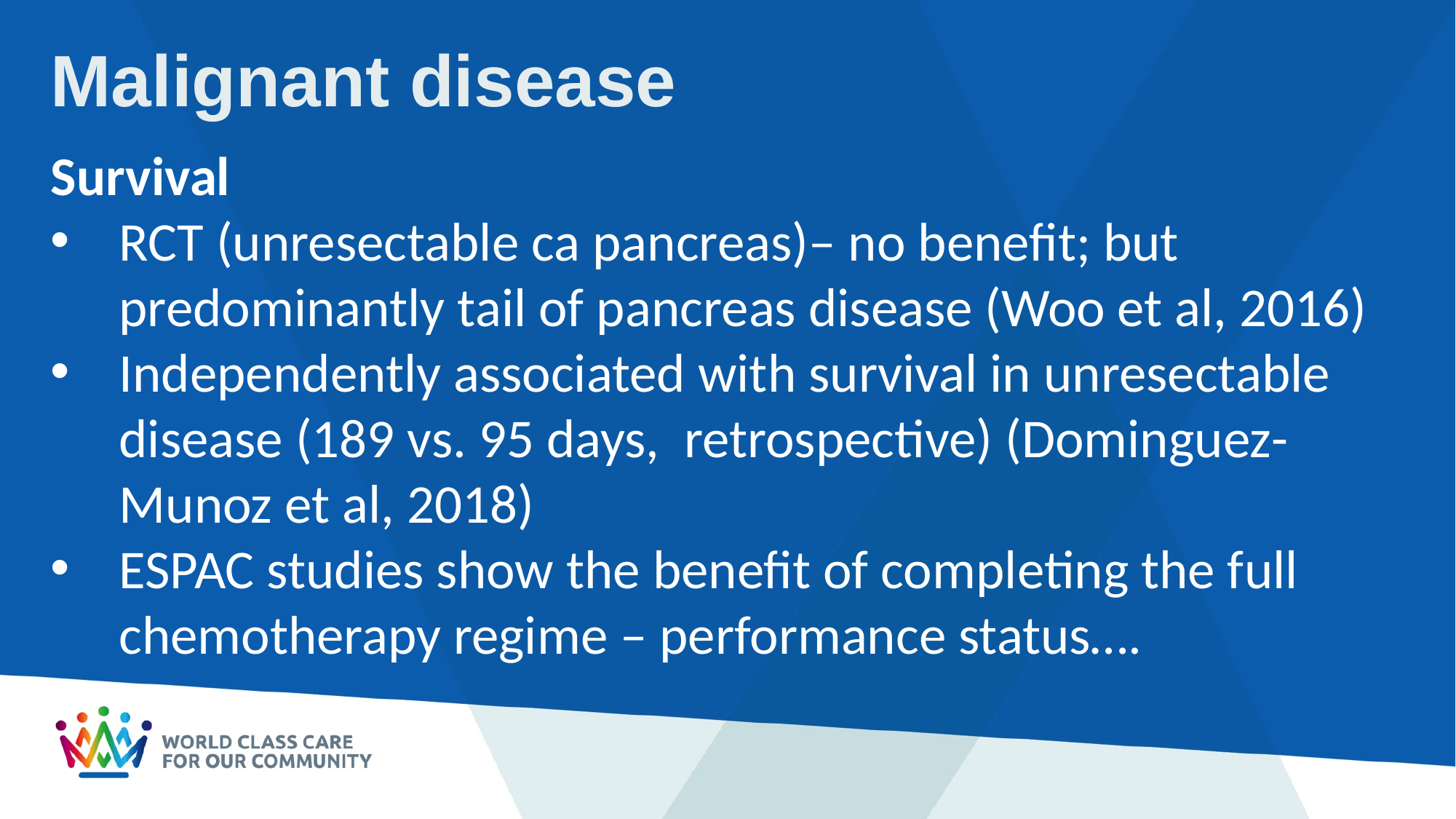

# Malignant disease
Survival
RCT (unresectable ca pancreas)– no benefit; but predominantly tail of pancreas disease (Woo et al, 2016)
Independently associated with survival in unresectable disease (189 vs. 95 days,  retrospective) (Dominguez-Munoz et al, 2018)
ESPAC studies show the benefit of completing the full chemotherapy regime – performance status….